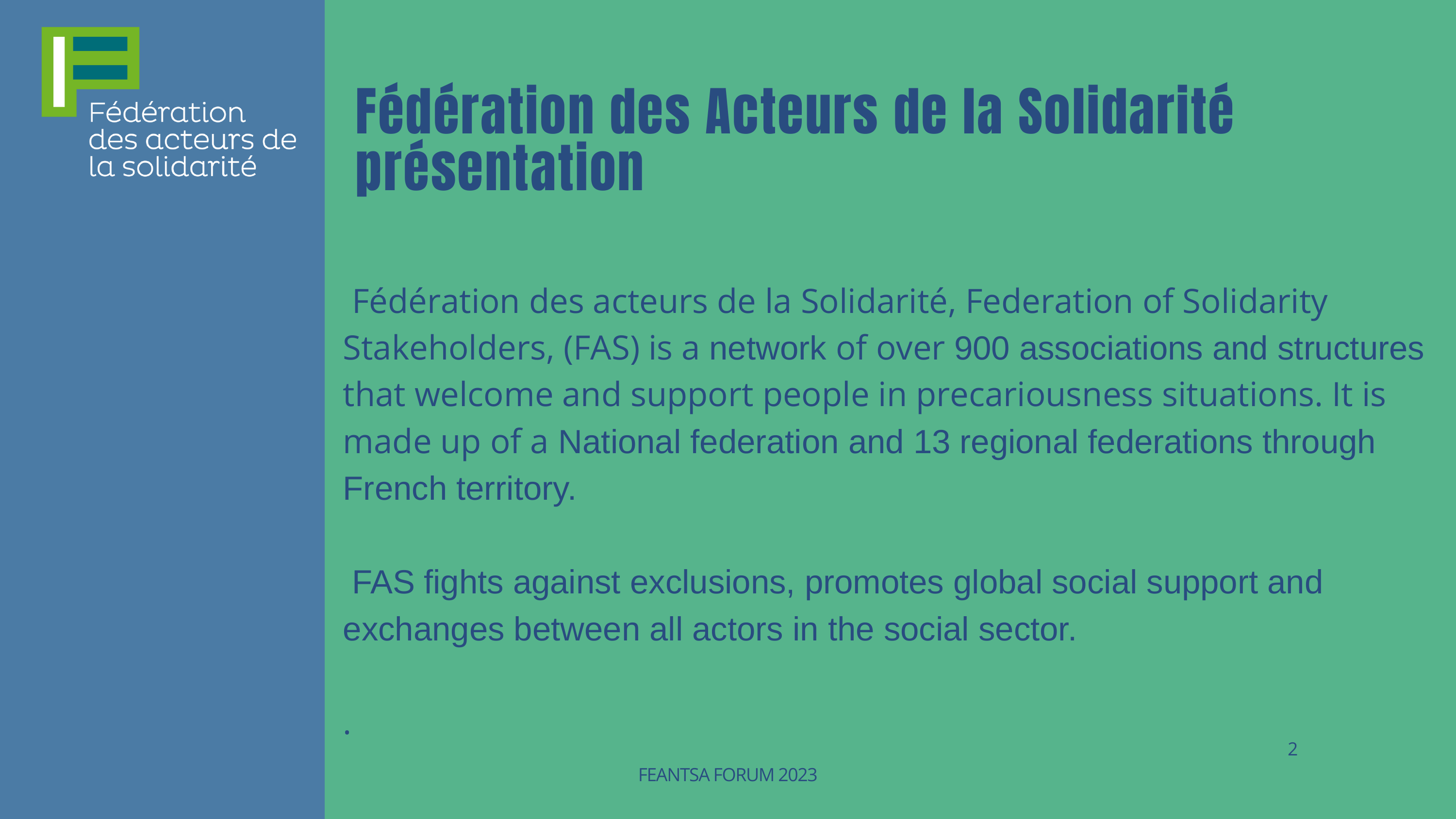

Fédération des Acteurs de la Solidarité
présentation
 Fédération des acteurs de la Solidarité, Federation of Solidarity Stakeholders, (FAS) is a network of over 900 associations and structures that welcome and support people in precariousness situations. It is made up of a National federation and 13 regional federations through French territory.

 FAS fights against exclusions, promotes global social support and exchanges between all actors in the social sector.

.

2
FEANTSA FORUM 2023